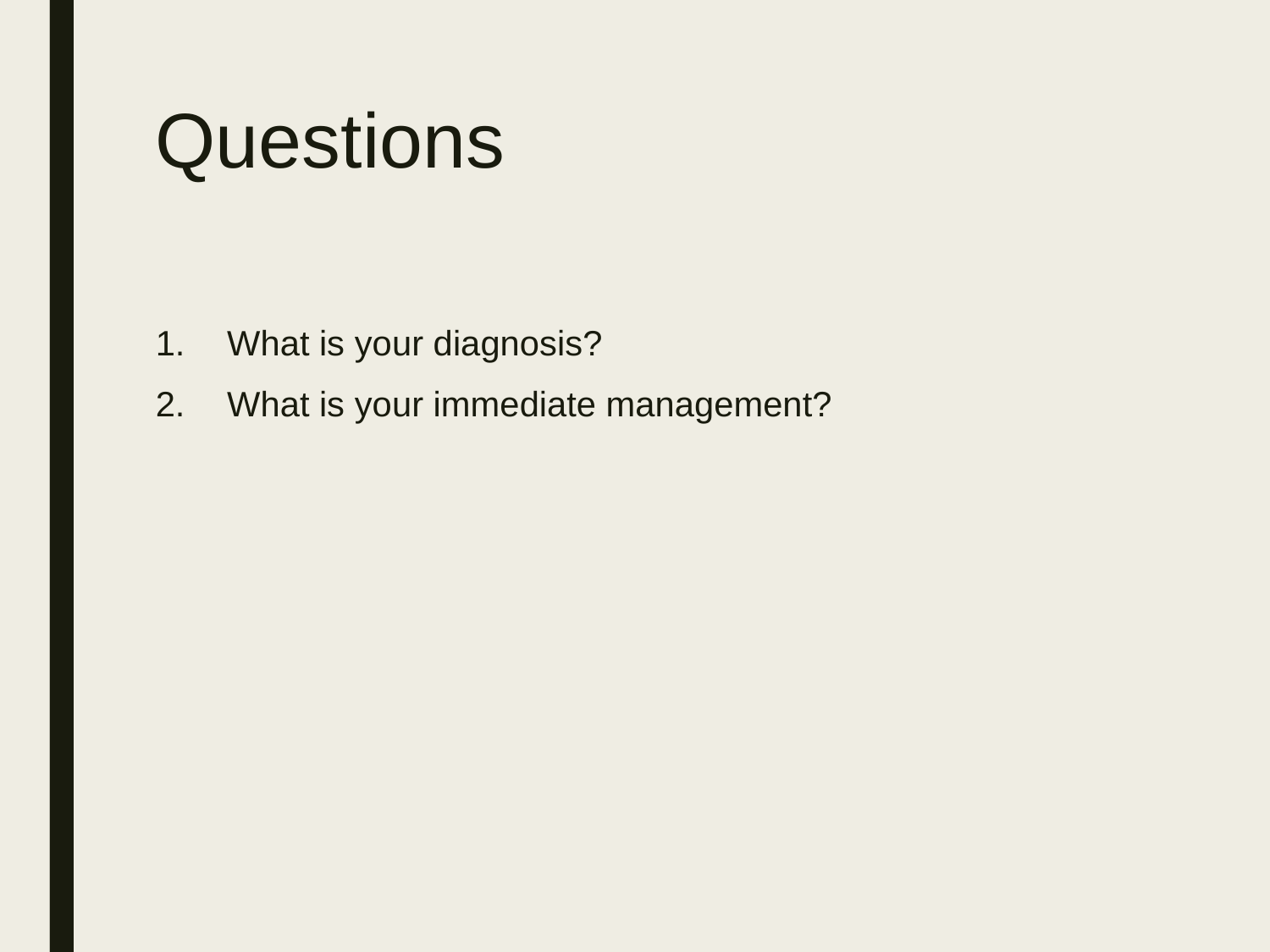

# Questions
What is your diagnosis?
What is your immediate management?